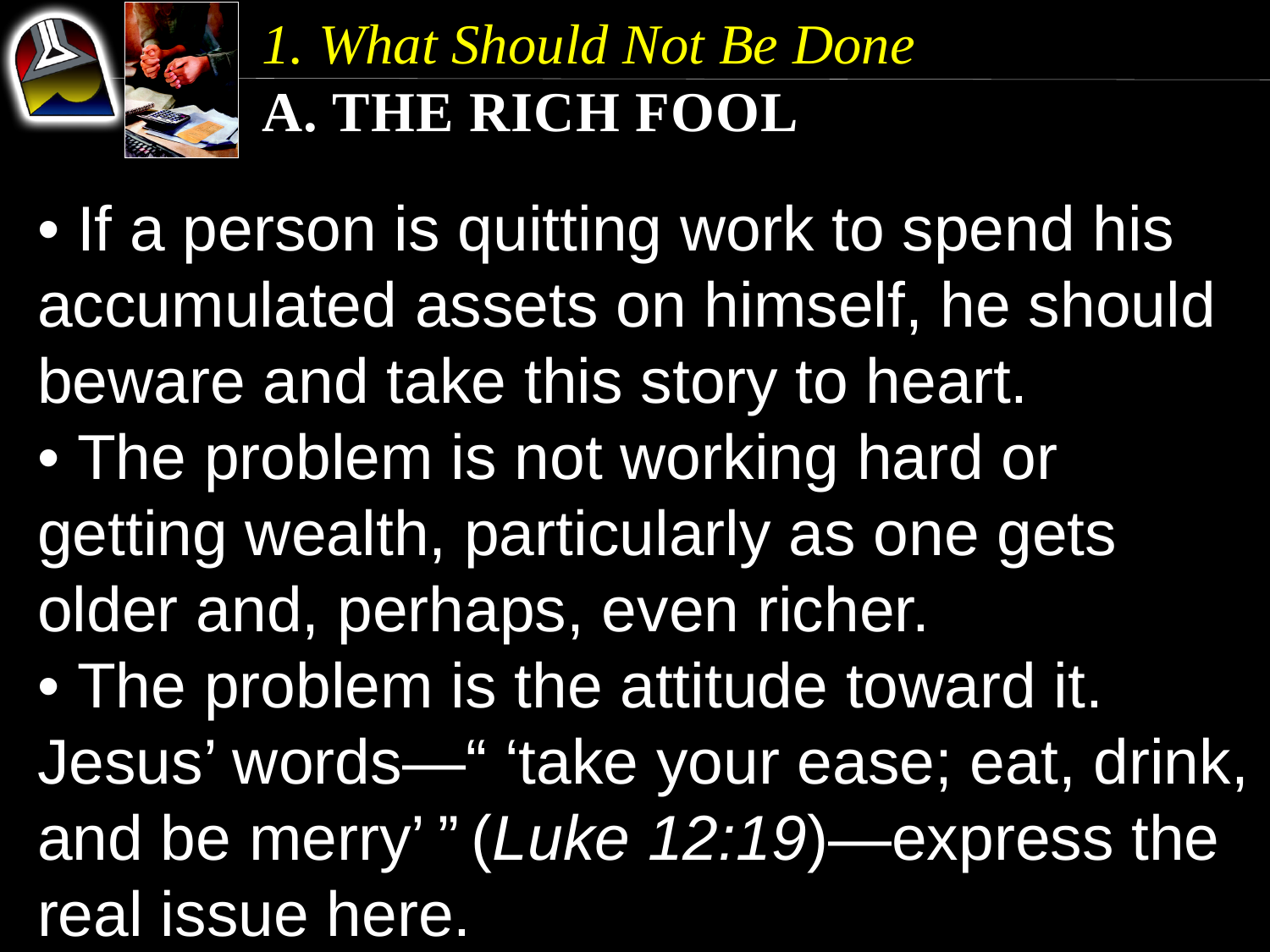

1. What Should Not Be Done
a. The Rich Fool
• If a person is quitting work to spend his accumulated assets on himself, he should beware and take this story to heart.
• The problem is not working hard or  getting wealth, particularly as one gets older and, perhaps, even richer.
• The problem is the attitude toward it. Jesus’ words—“ ‘take your ease; eat, drink, and be merry’ ” (Luke 12:19)—express the real issue here.